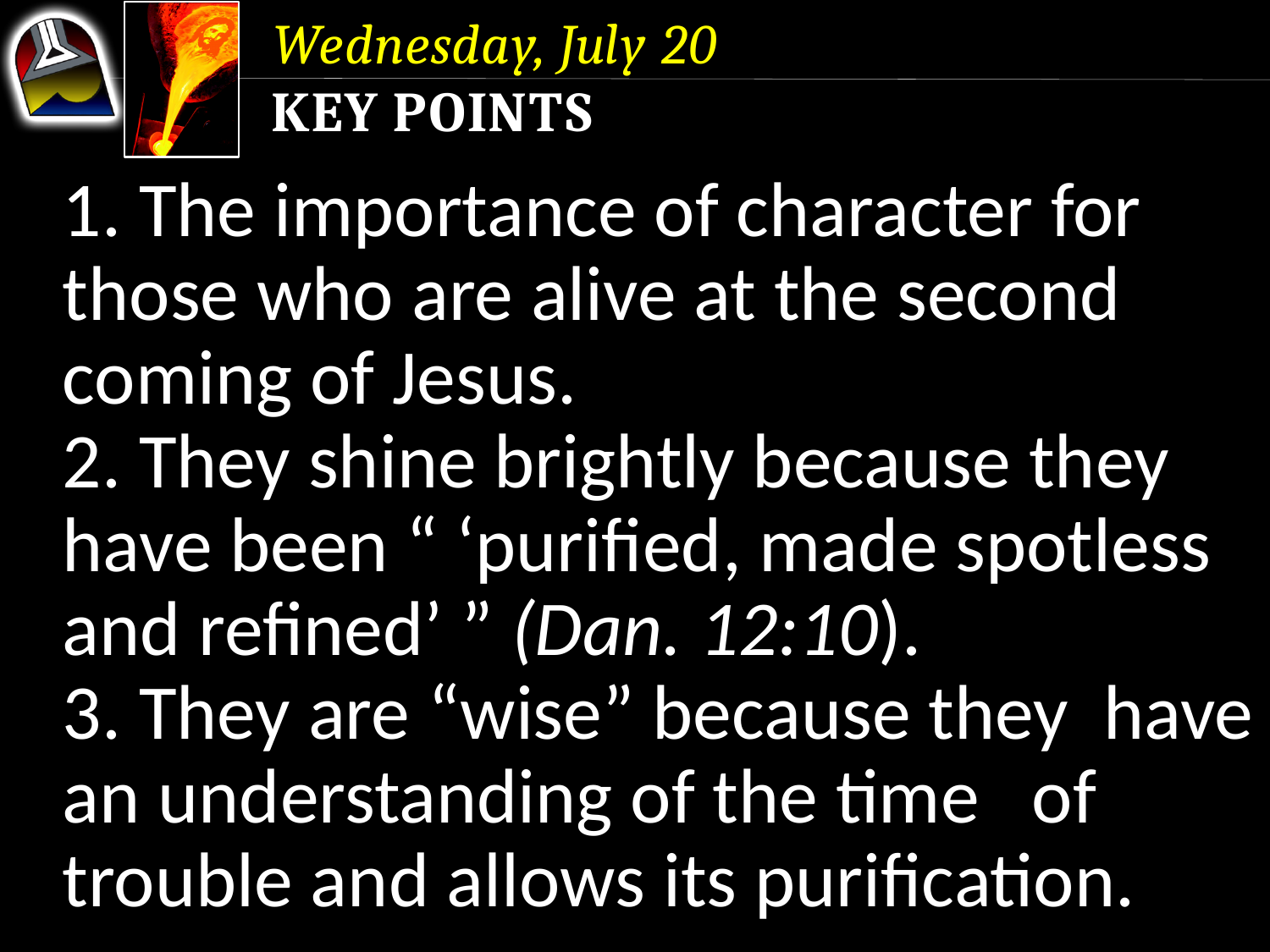

Wednesday, July 20
Key Points
1. The importance of character for those who are alive at the second coming of Jesus.
2. They shine brightly because they have been “ ‘purified, made spotless and refined’ ” (Dan. 12:10).
3. They are “wise” because they  have an understanding of the time   of trouble and allows its purification.